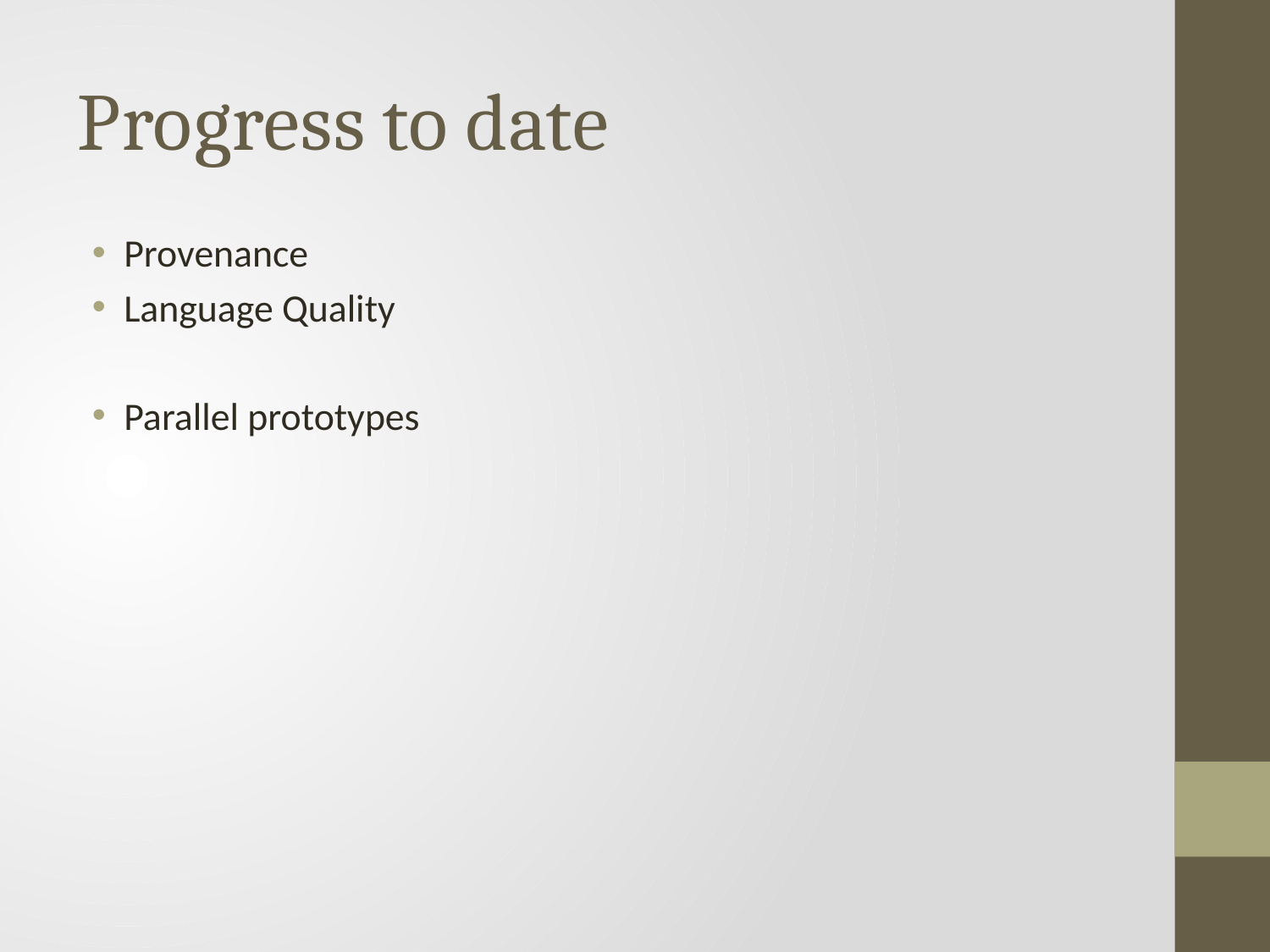

# Progress to date
Provenance
Language Quality

Parallel prototypes